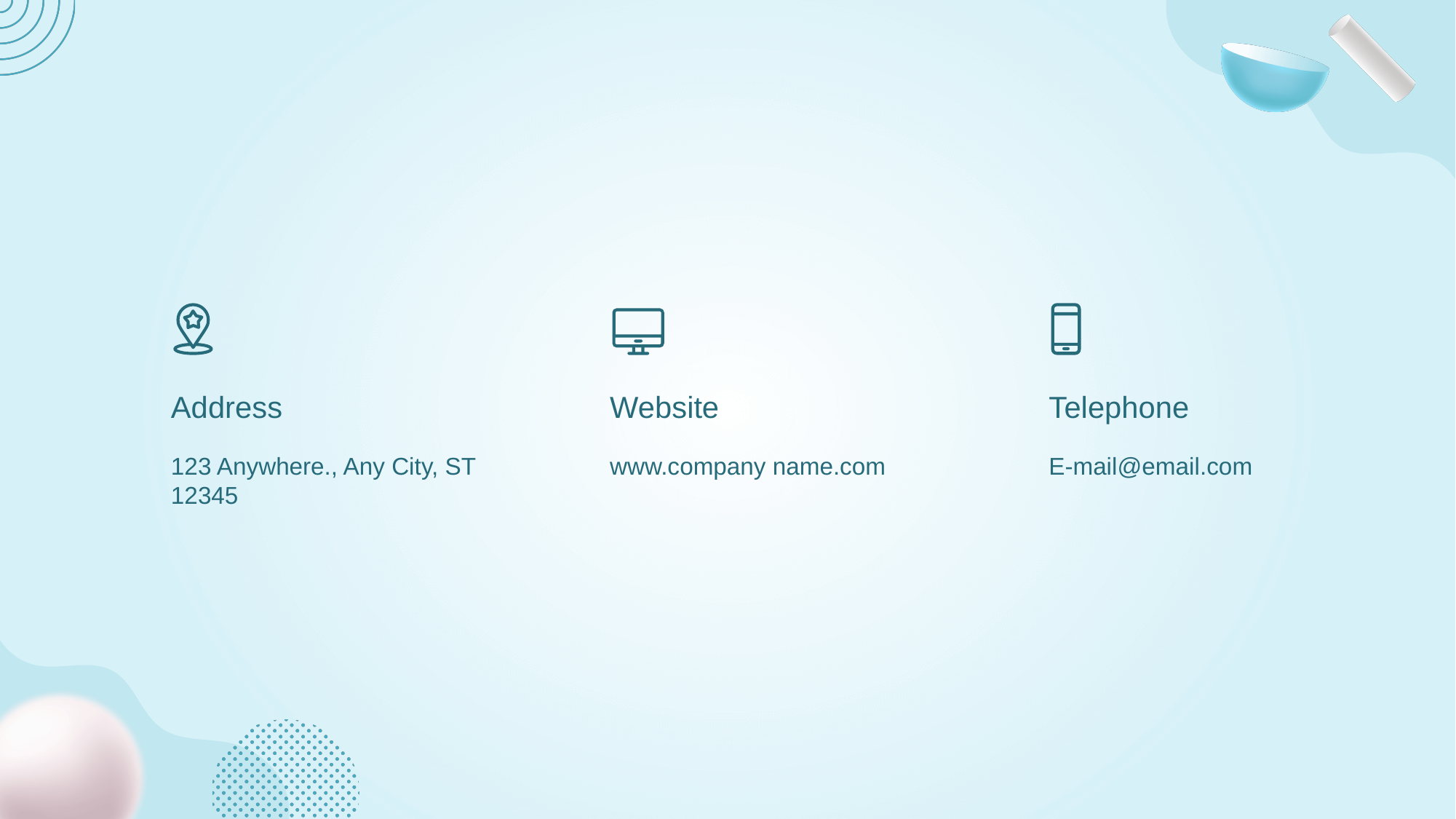

Address
Website
Telephone
123 Anywhere., Any City, ST 12345
www.company name.com
E-mail@email.com